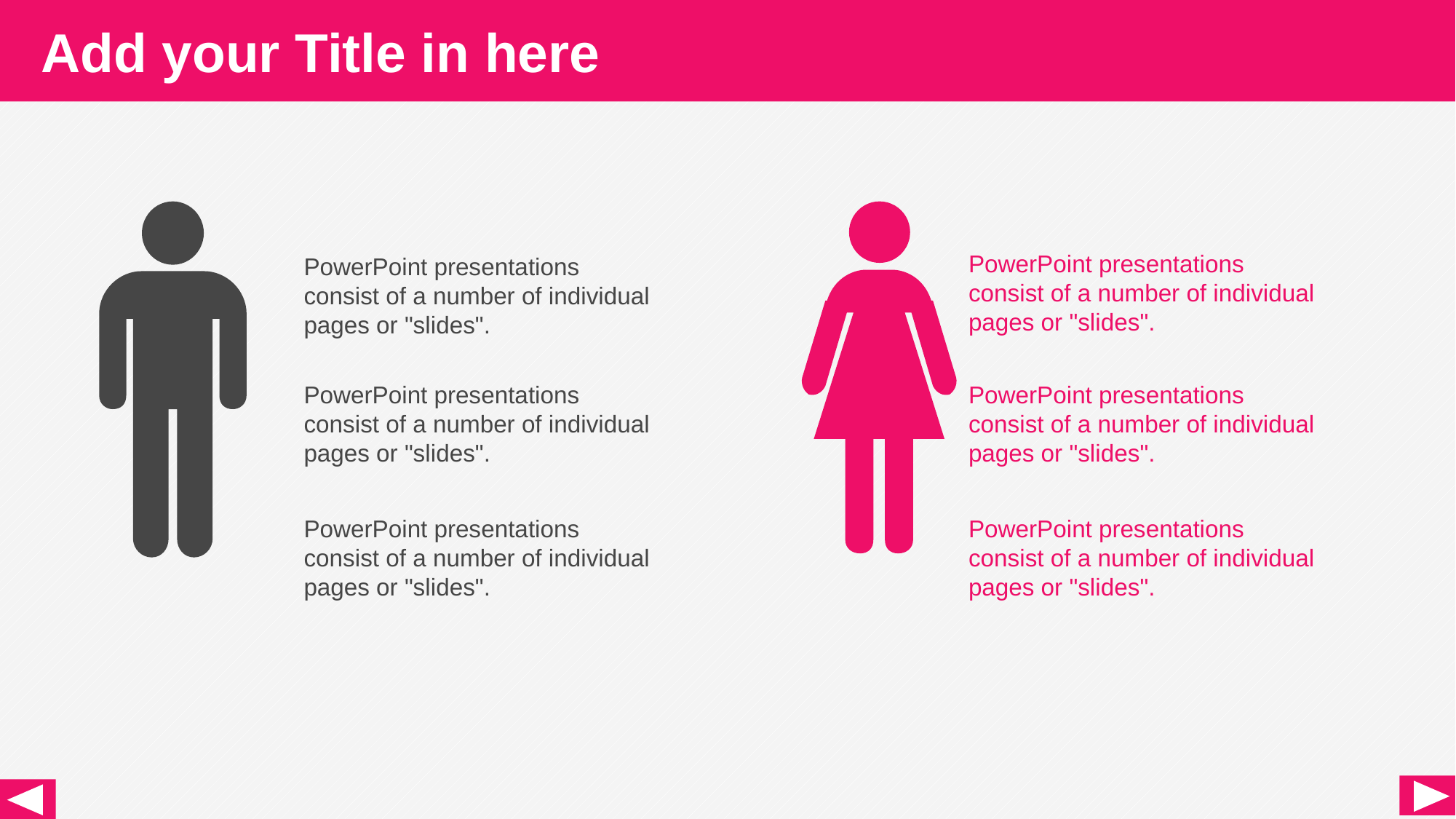

Add your Title in here

PowerPoint presentations consist of a number of individual pages or "slides".
PowerPoint presentations consist of a number of individual pages or "slides".
PowerPoint presentations consist of a number of individual pages or "slides".
PowerPoint presentations consist of a number of individual pages or "slides".
PowerPoint presentations consist of a number of individual pages or "slides".
PowerPoint presentations consist of a number of individual pages or "slides".